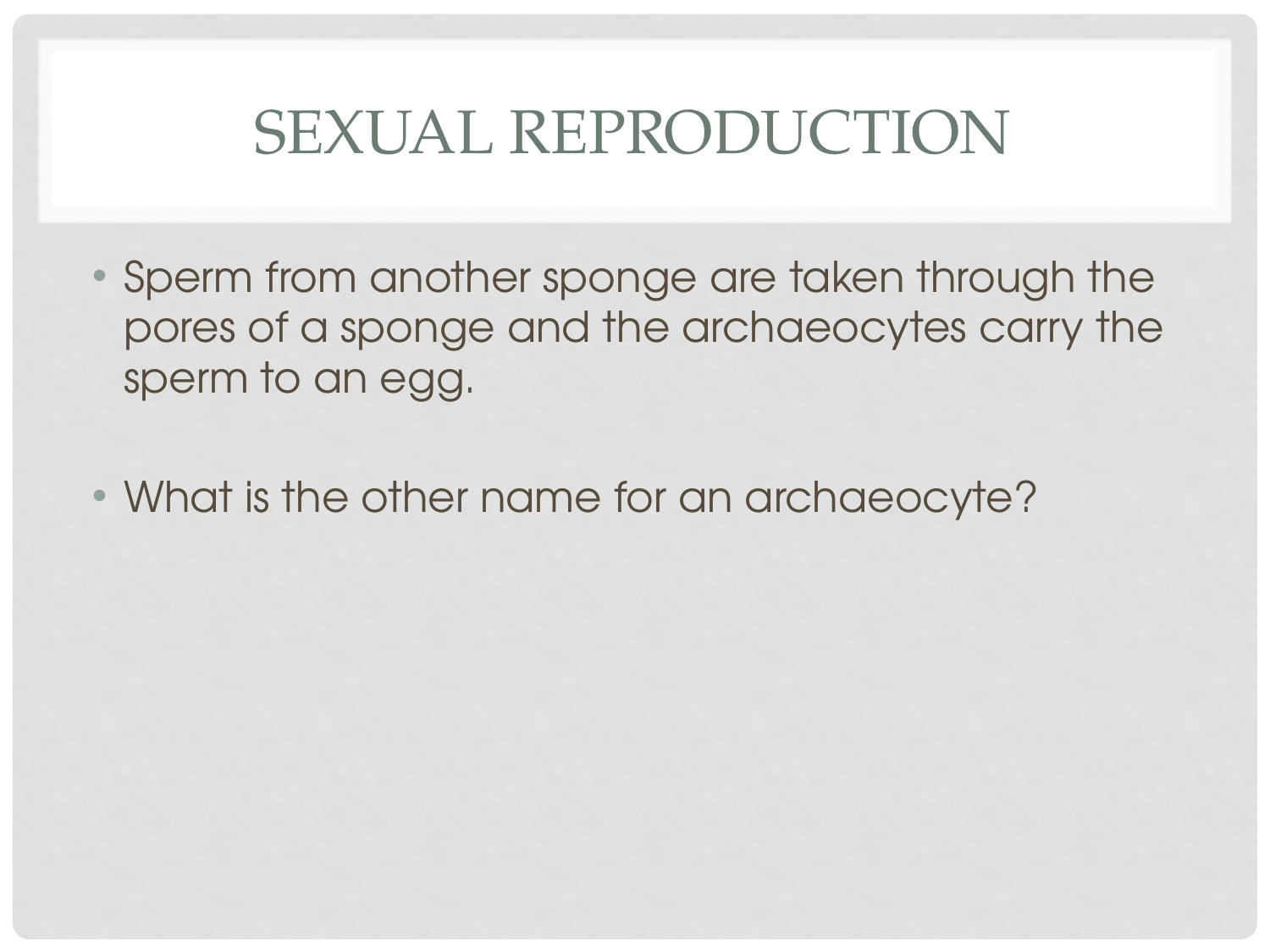

# Sexual Reproduction
Sperm from another sponge are taken through the pores of a sponge and the archaeocytes carry the sperm to an egg.

What is the other name for an archaeocyte?